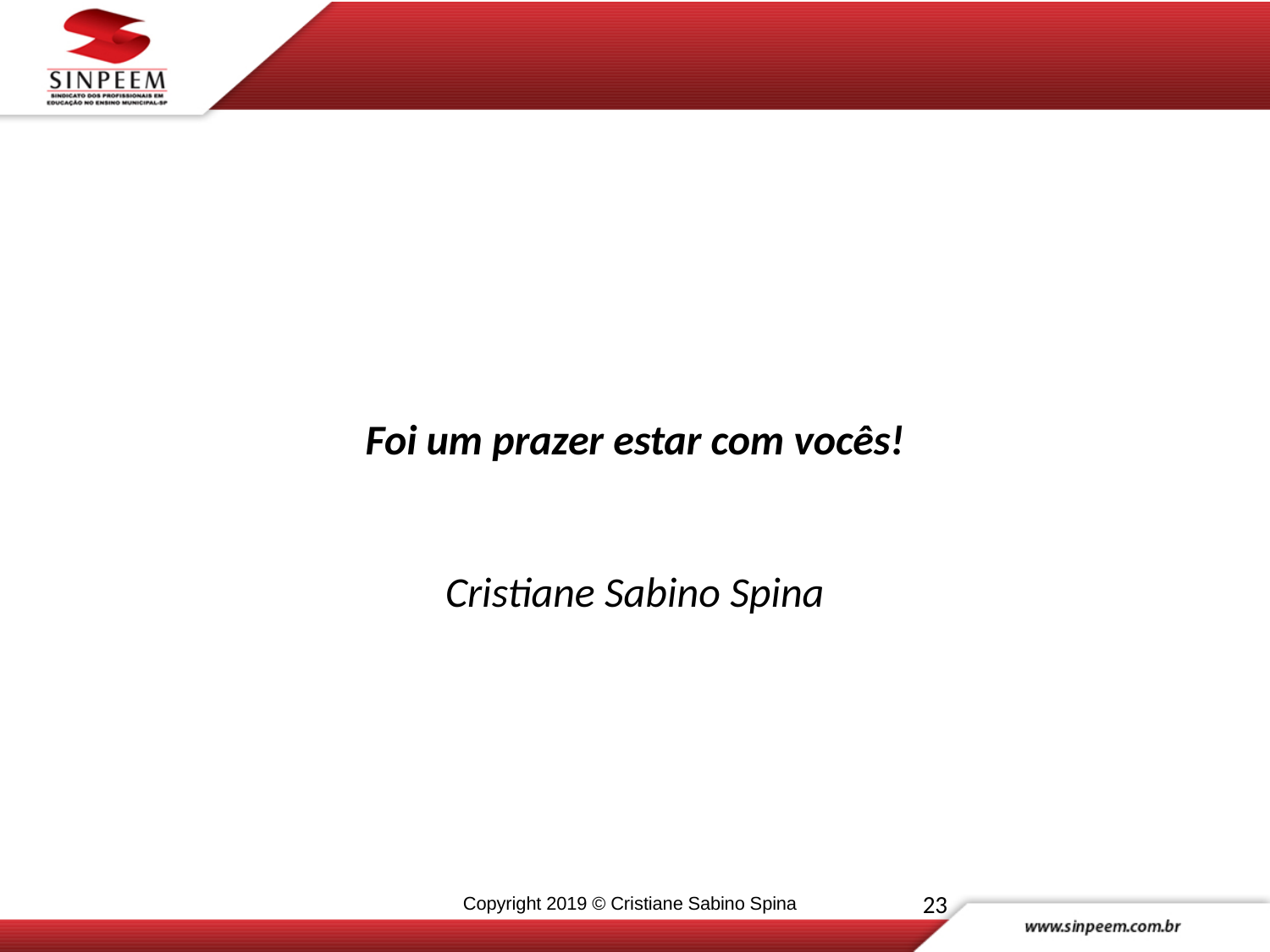

Foi um prazer estar com vocês!

Cristiane Sabino Spina

23